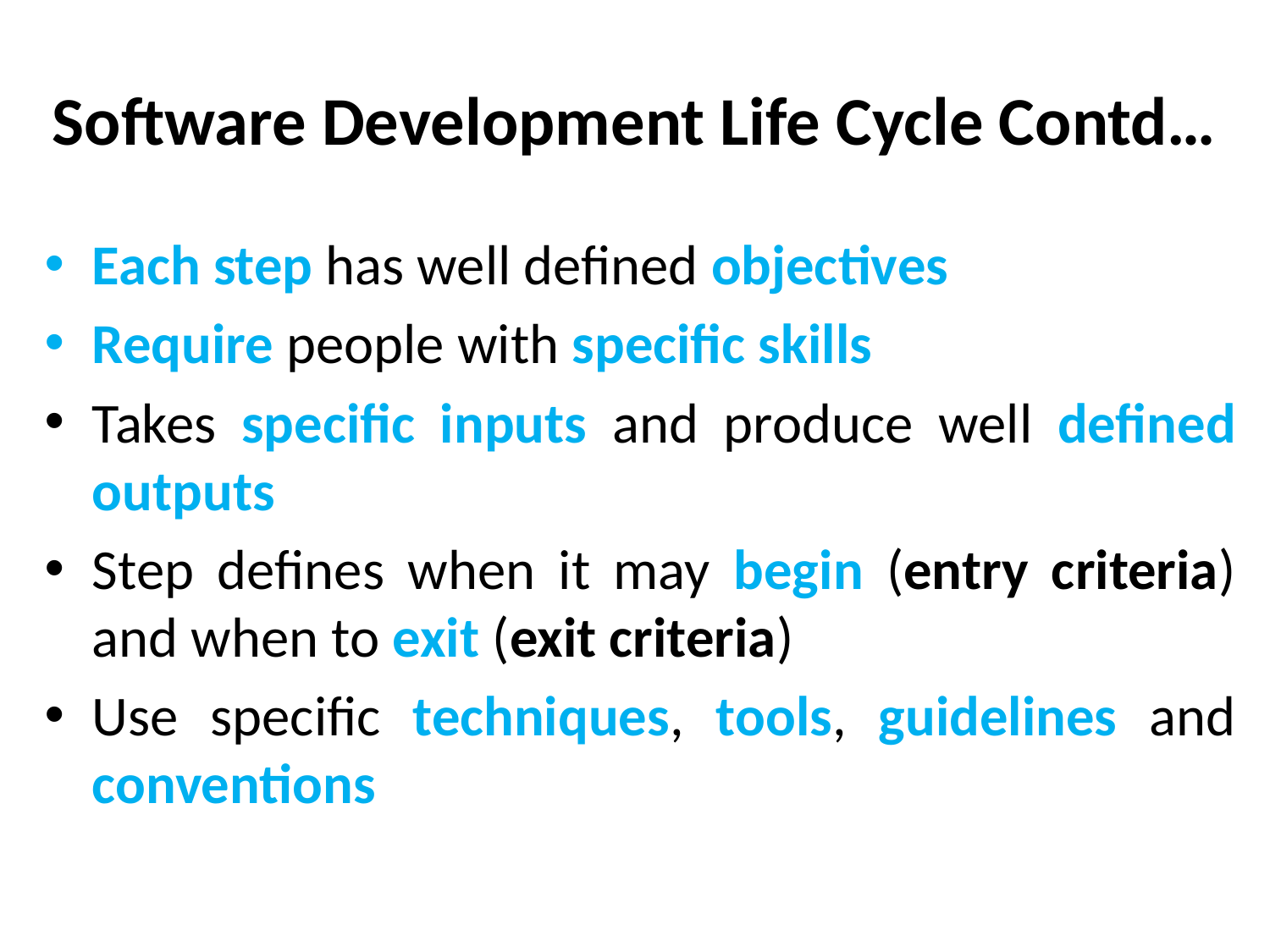

# Software Development Life Cycle Contd…
Each step has well defined objectives
Require people with specific skills
Takes specific inputs and produce well defined outputs
Step defines when it may begin (entry criteria) and when to exit (exit criteria)
Use specific techniques, tools, guidelines and conventions